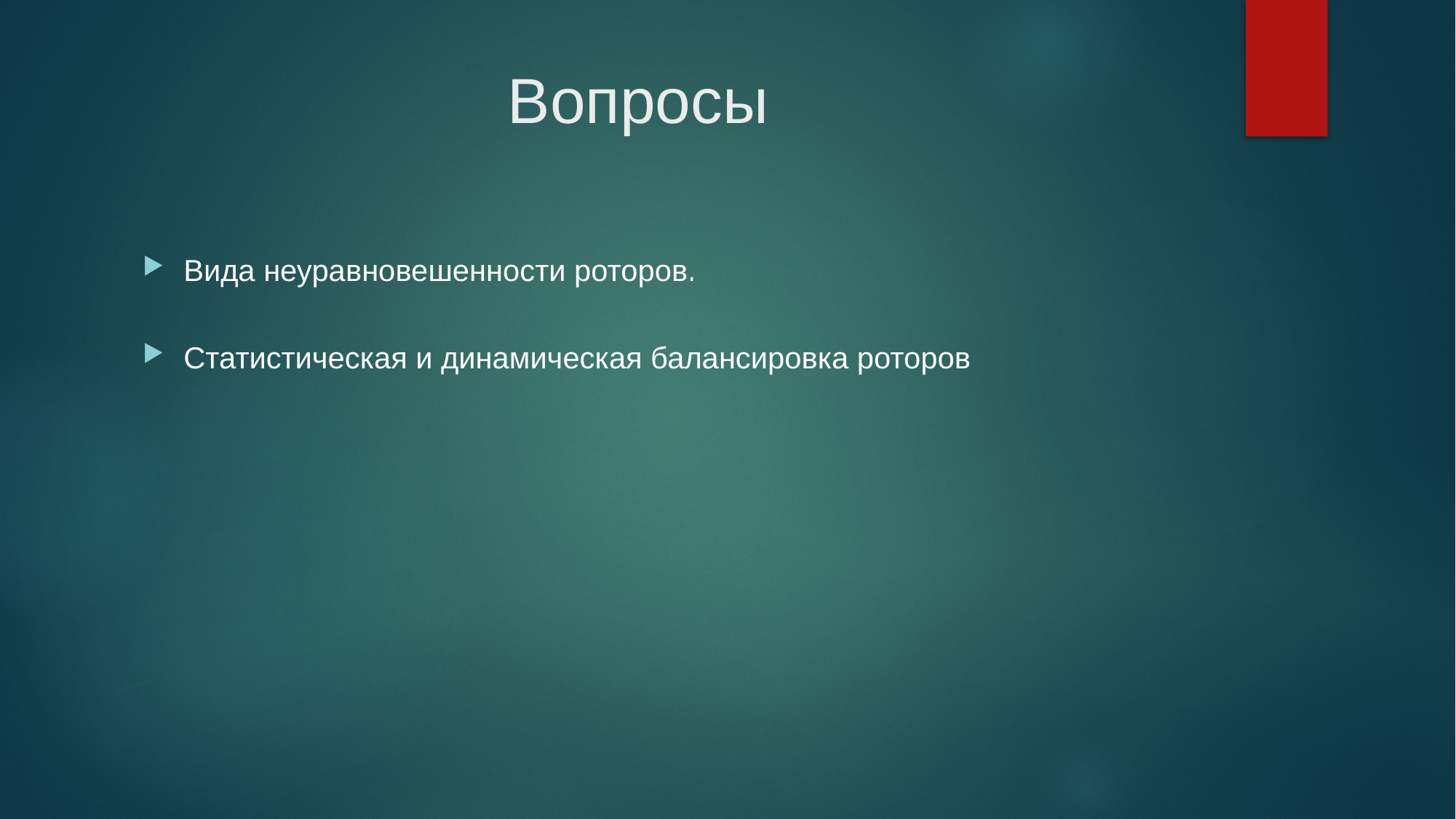

# Вопросы
Вида неуравновешенности роторов.
Статистическая и динамическая балансировка роторов